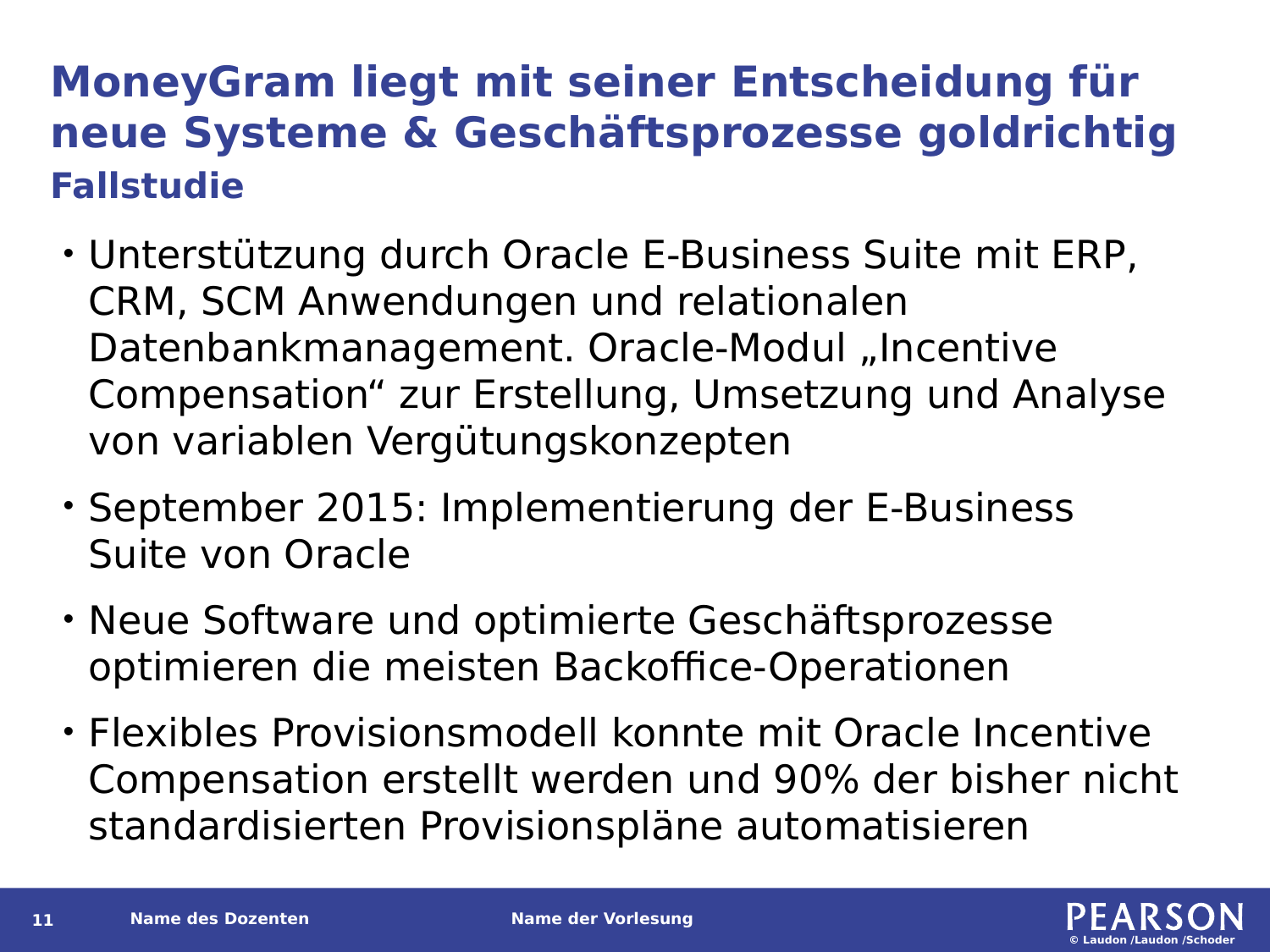

# MoneyGram liegt mit seiner Entscheidung für neue Systeme & Geschäftsprozesse goldrichtig
Fallstudie
Unterstützung durch Oracle E-Business Suite mit ERP, CRM, SCM Anwendungen und relationalen Datenbankmanagement. Oracle-Modul „Incentive Compensation“ zur Erstellung, Umsetzung und Analyse von variablen Vergütungskonzepten
September 2015: Implementierung der E-Business Suite von Oracle
Neue Software und optimierte Geschäftsprozesse optimieren die meisten Backoffice-Operationen
Flexibles Provisionsmodell konnte mit Oracle Incentive Compensation erstellt werden und 90% der bisher nicht standardisierten Provisionspläne automatisieren
11